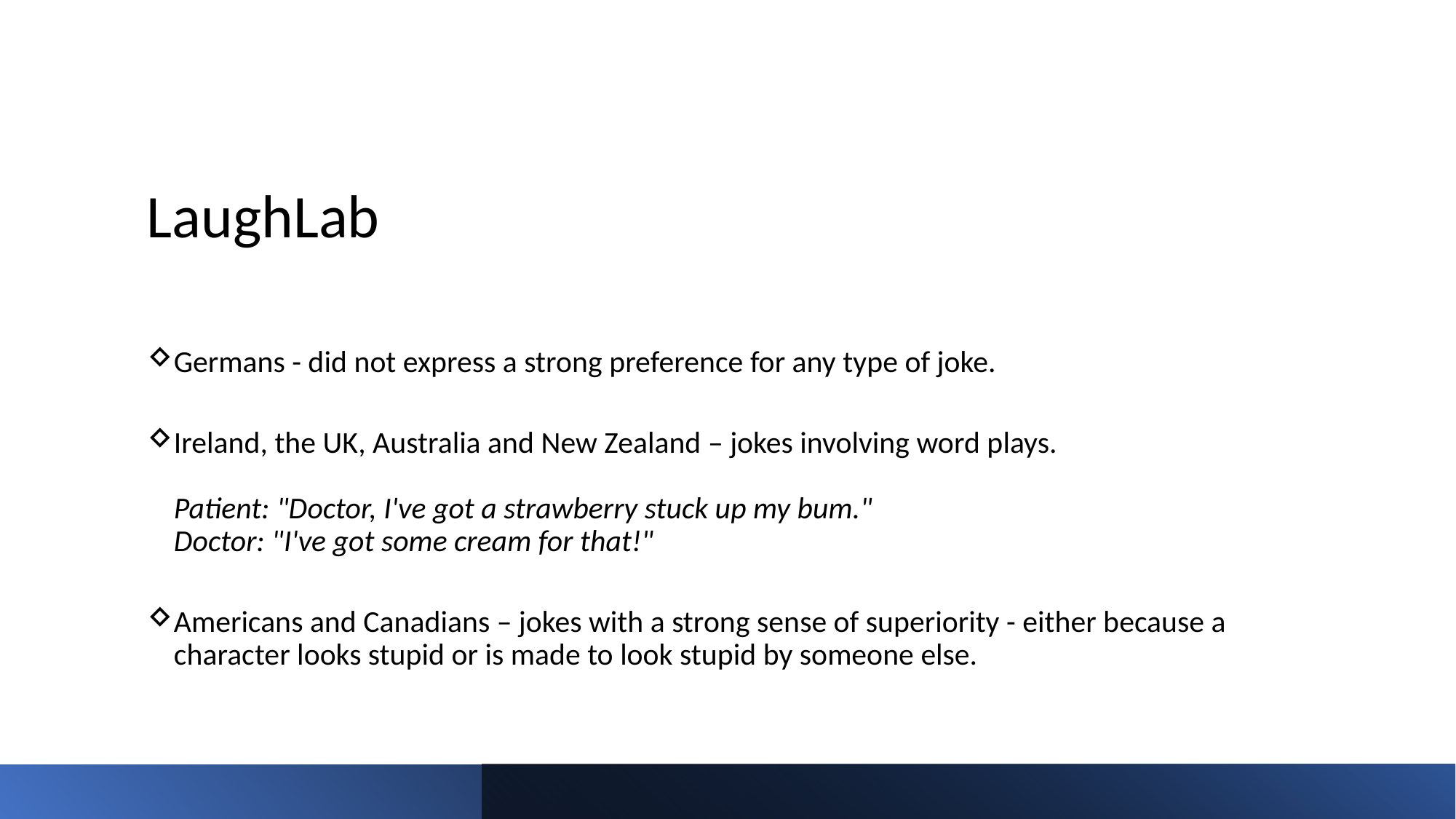

# LaughLab

Germans - did not express a strong preference for any type of joke.
Ireland, the UK, Australia and New Zealand – jokes involving word plays.
Patient: "Doctor, I've got a strawberry stuck up my bum."
Doctor: "I've got some cream for that!"
Americans and Canadians – jokes with a strong sense of superiority - either because a character looks stupid or is made to look stupid by someone else.